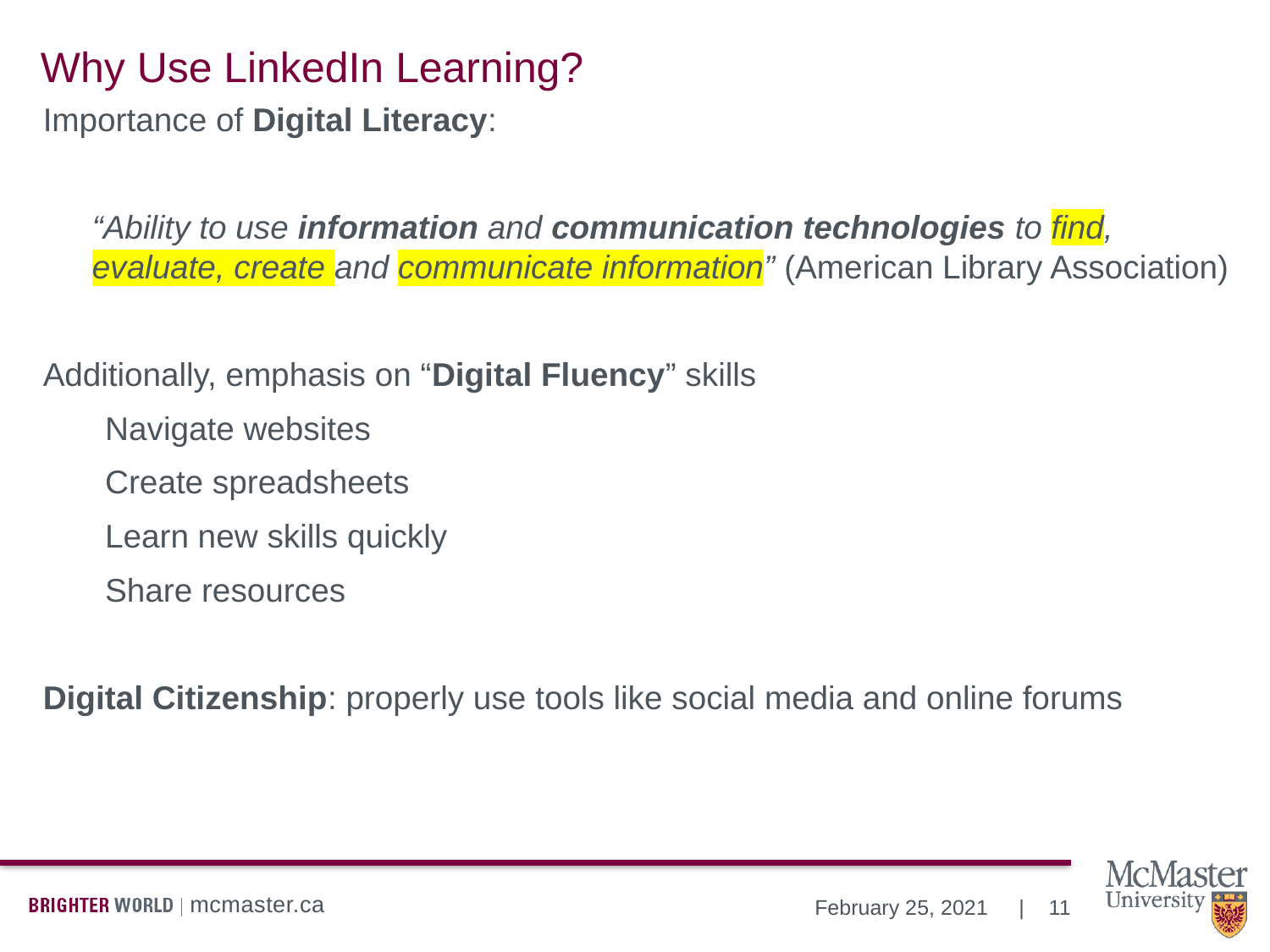

# Why Use LinkedIn Learning?
Importance of Digital Literacy:

“Ability to use information and communication technologies to find, evaluate, create and communicate information” (American Library Association)

Additionally, emphasis on “Digital Fluency” skills
Navigate websites
Create spreadsheets
Learn new skills quickly
Share resources

Digital Citizenship: properly use tools like social media and online forums

11
February 25, 2021